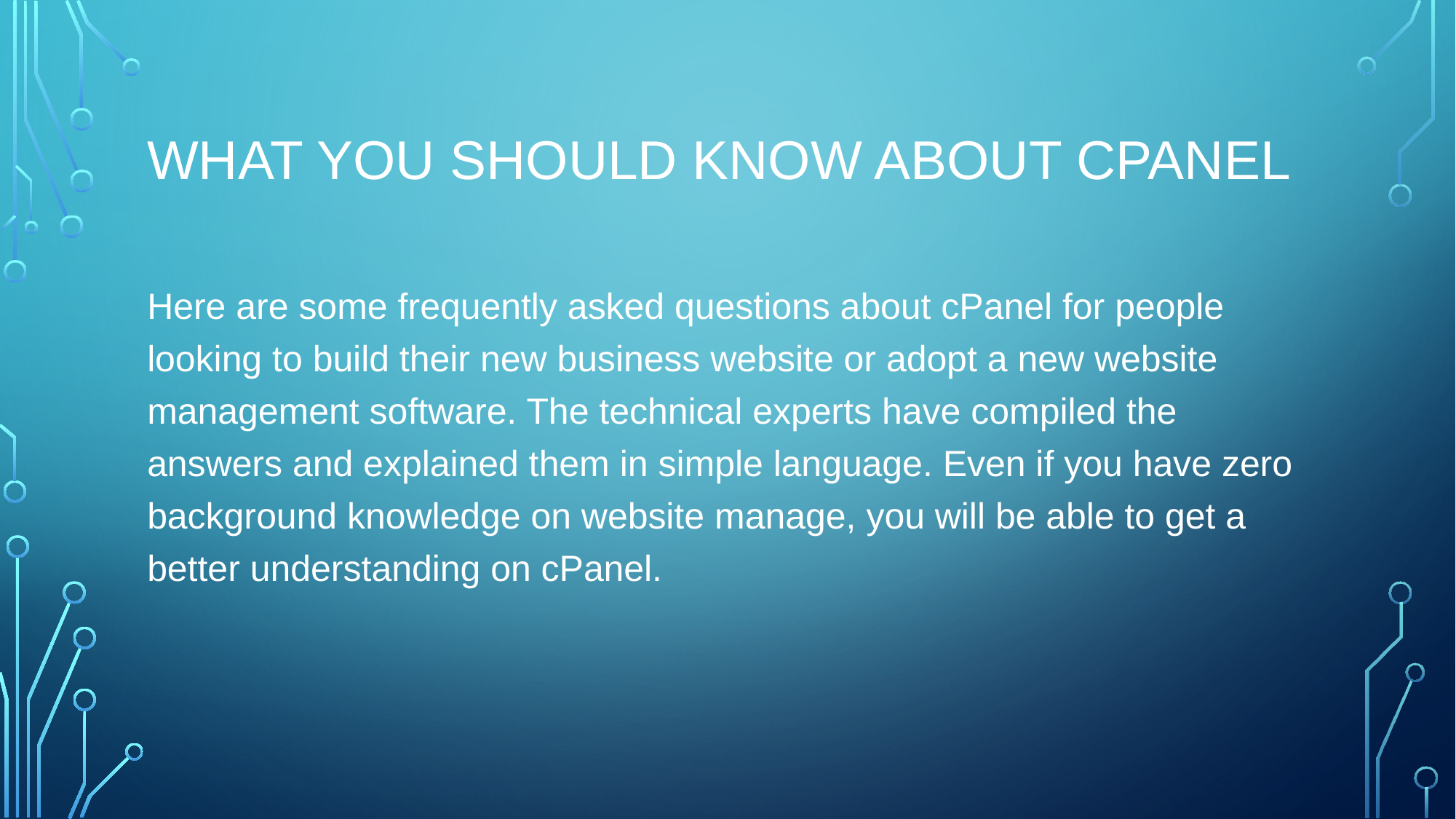

# What you should know about cPanel
Here are some frequently asked questions about cPanel for people looking to build their new business website or adopt a new website management software. The technical experts have compiled the answers and explained them in simple language. Even if you have zero background knowledge on website manage, you will be able to get a better understanding on cPanel.